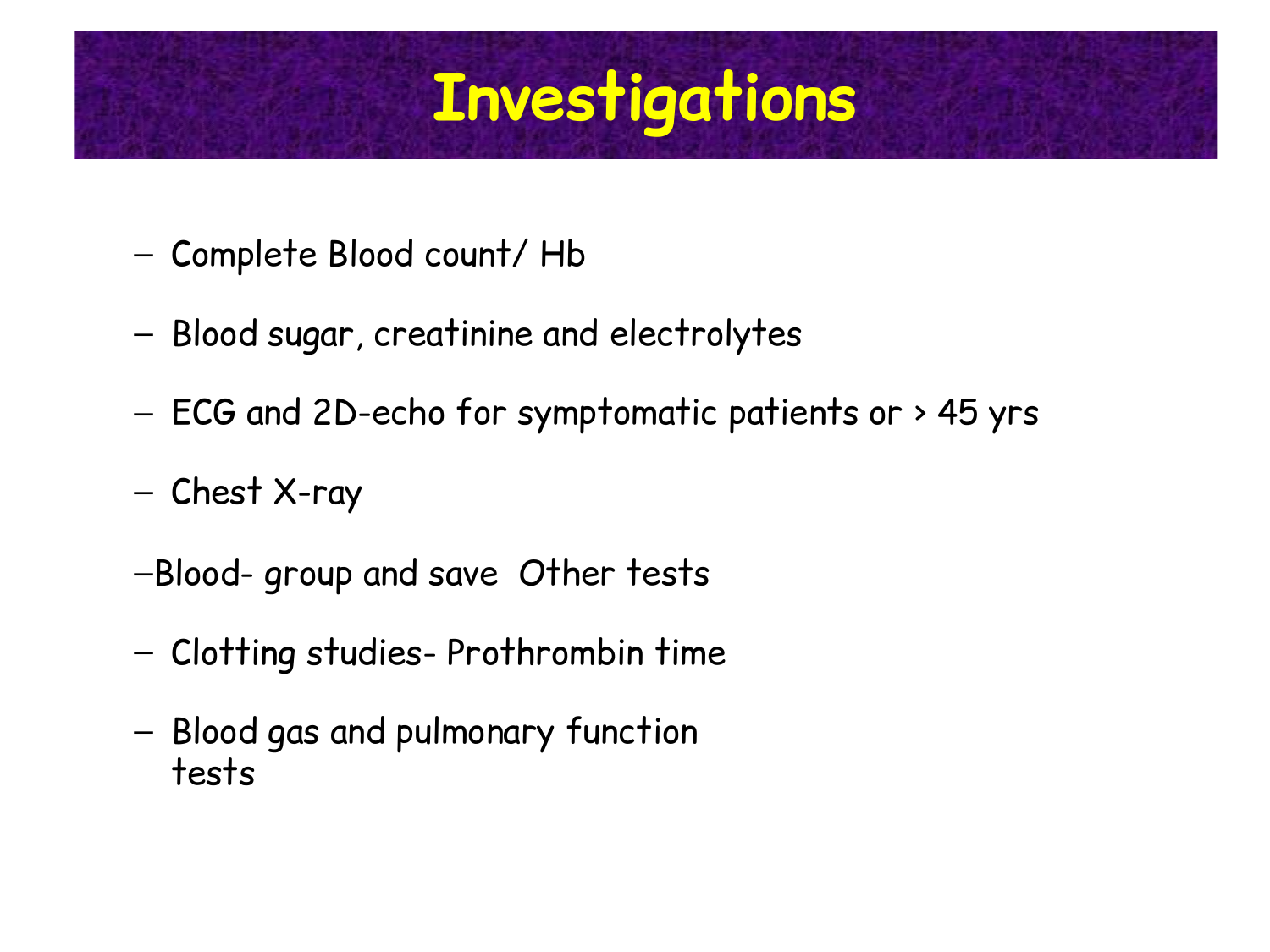

# Investigations
Complete Blood count/ Hb
Blood sugar, creatinine and electrolytes
ECG and 2D-echo for symptomatic patients or > 45 yrs
Chest X-ray
Blood- group and save  Other tests
Clotting studies- Prothrombin time
Blood gas and pulmonary function tests